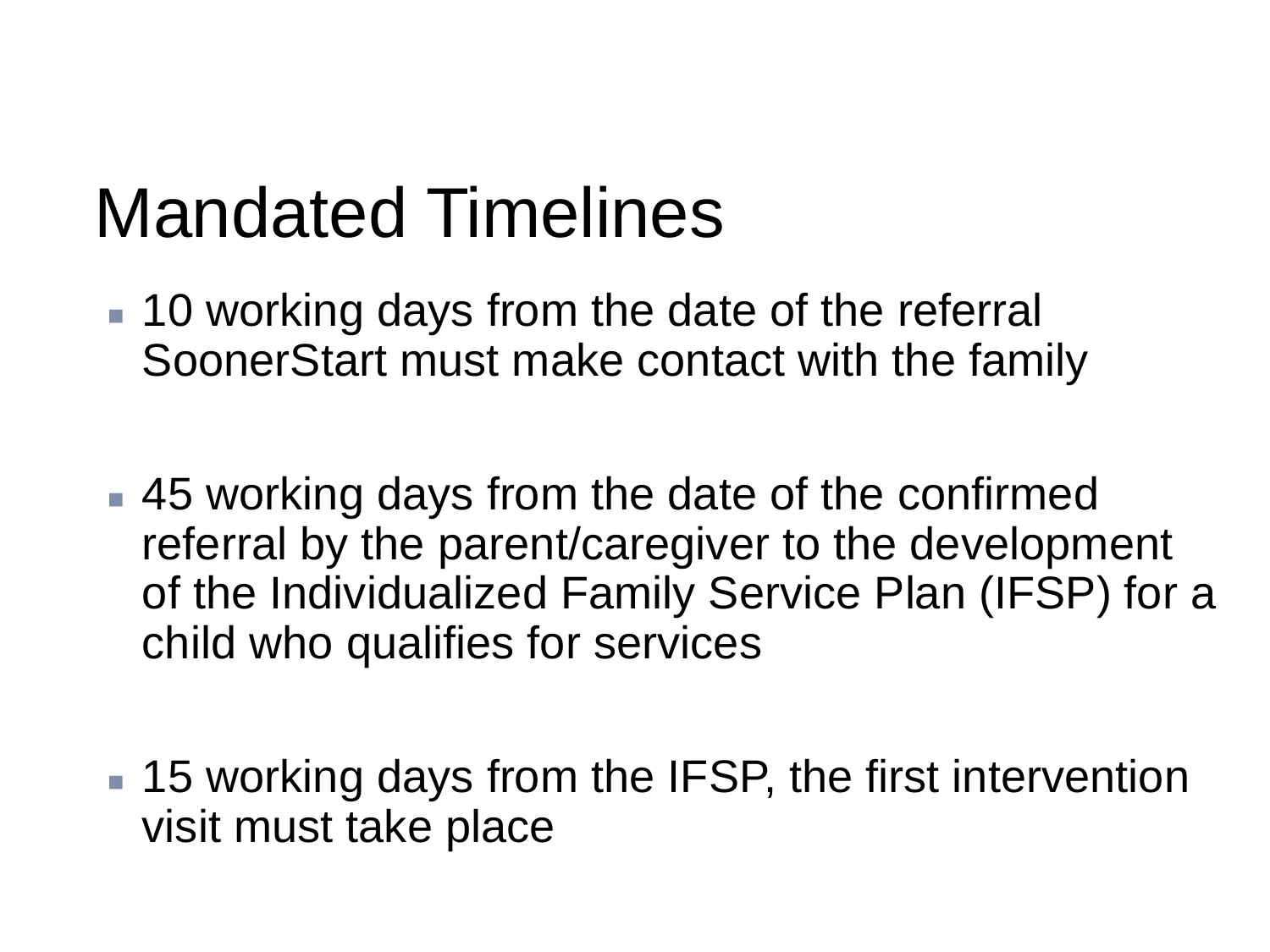

# Mandated Timelines
10 working days from the date of the referral SoonerStart must make contact with the family

45 working days from the date of the confirmed referral by the parent/caregiver to the development of the Individualized Family Service Plan (IFSP) for a child who qualifies for services

15 working days from the IFSP, the first intervention visit must take place
134